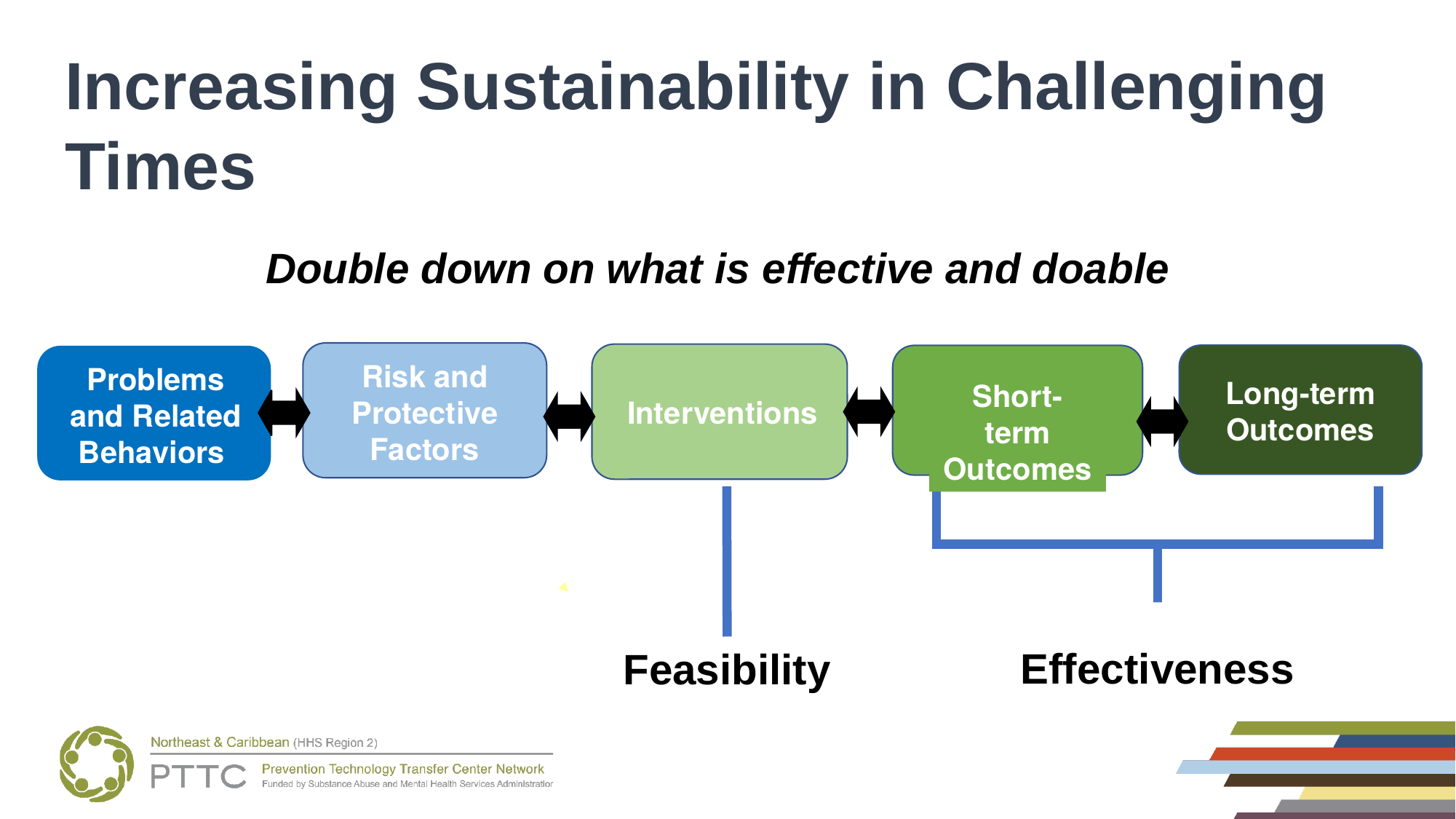

# Increasing Sustainability in Challenging Times
Double down on what is effective and doable

Risk and Protective Factors
Problems and Related Behaviors
Long-term Outcomes
Short-term Outcomes
Interventions

Effectiveness
Feasibility